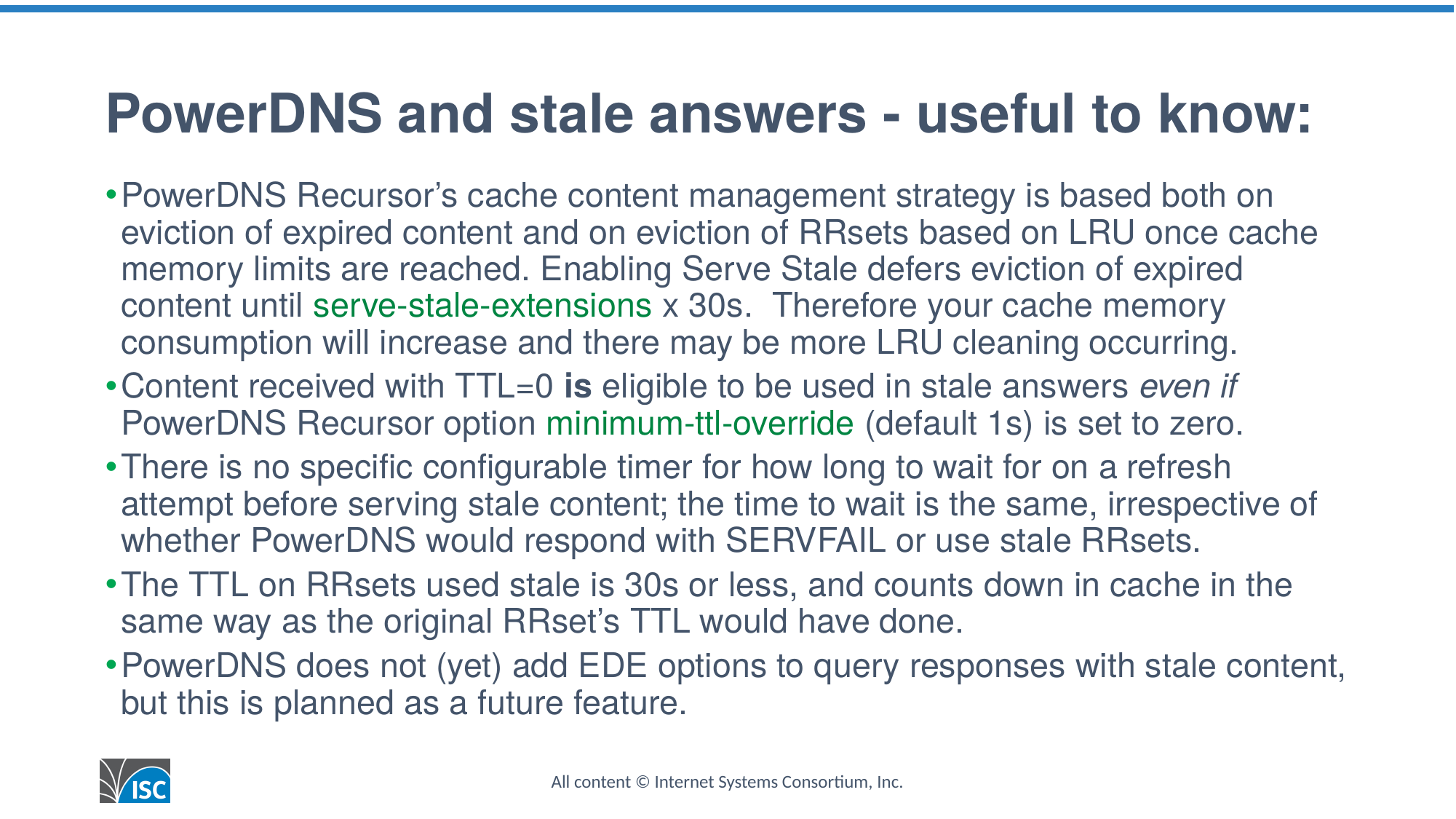

# PowerDNS and stale answers - useful to know:
PowerDNS Recursor’s cache content management strategy is based both on eviction of expired content and on eviction of RRsets based on LRU once cache memory limits are reached. Enabling Serve Stale defers eviction of expired content until serve-stale-extensions x 30s.  Therefore your cache memory consumption will increase and there may be more LRU cleaning occurring.
Content received with TTL=0 is eligible to be used in stale answers even if PowerDNS Recursor option minimum-ttl-override (default 1s) is set to zero.
There is no specific configurable timer for how long to wait for on a refresh attempt before serving stale content; the time to wait is the same, irrespective of whether PowerDNS would respond with SERVFAIL or use stale RRsets.
The TTL on RRsets used stale is 30s or less, and counts down in cache in the same way as the original RRset’s TTL would have done.
PowerDNS does not (yet) add EDE options to query responses with stale content, but this is planned as a future feature.
19